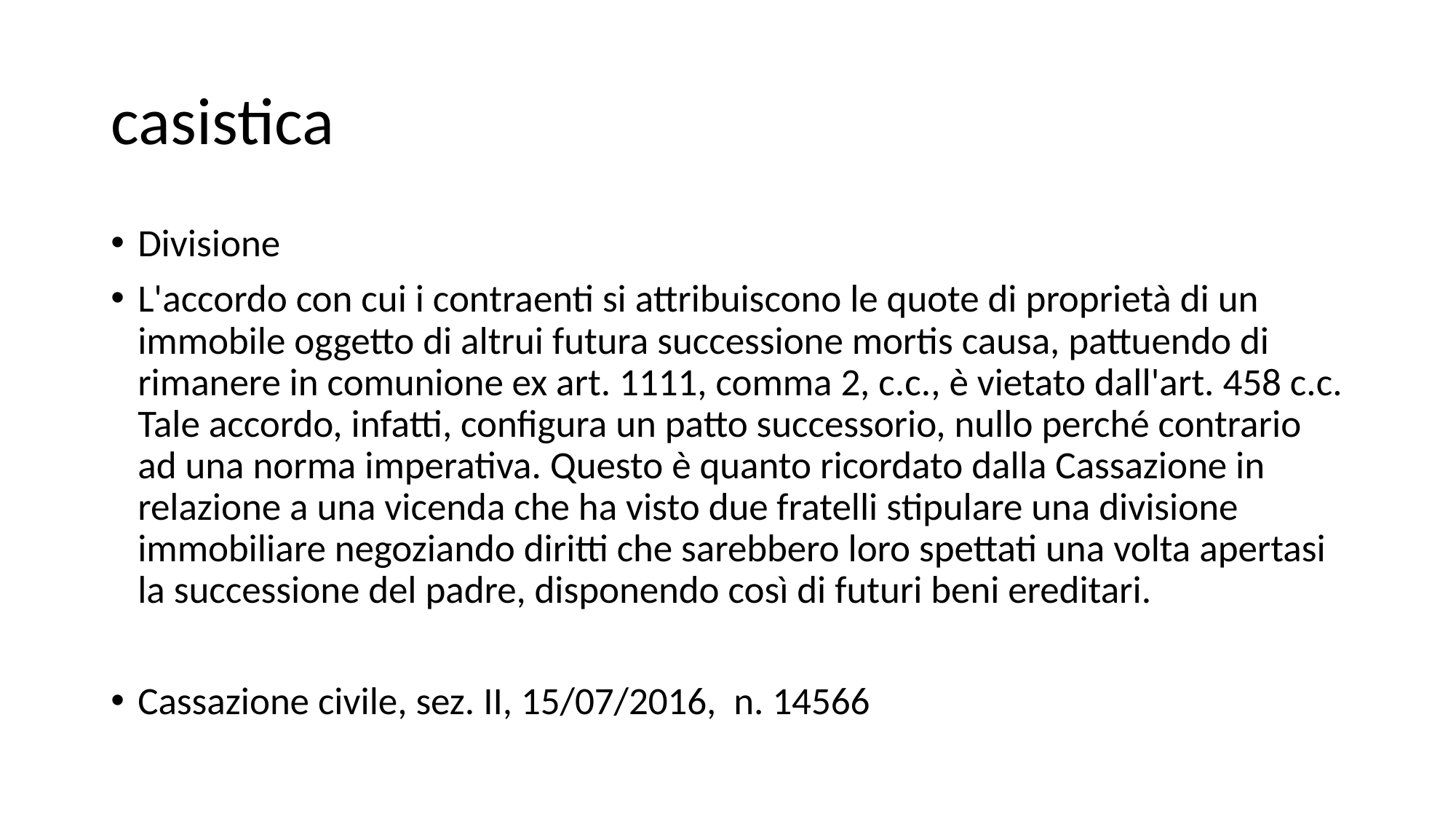

# casistica
Divisione
L'accordo con cui i contraenti si attribuiscono le quote di proprietà di un immobile oggetto di altrui futura successione mortis causa, pattuendo di rimanere in comunione ex art. 1111, comma 2, c.c., è vietato dall'art. 458 c.c. Tale accordo, infatti, configura un patto successorio, nullo perché contrario ad una norma imperativa. Questo è quanto ricordato dalla Cassazione in relazione a una vicenda che ha visto due fratelli stipulare una divisione immobiliare negoziando diritti che sarebbero loro spettati una volta apertasi la successione del padre, disponendo così di futuri beni ereditari.

Cassazione civile, sez. II, 15/07/2016,  n. 14566